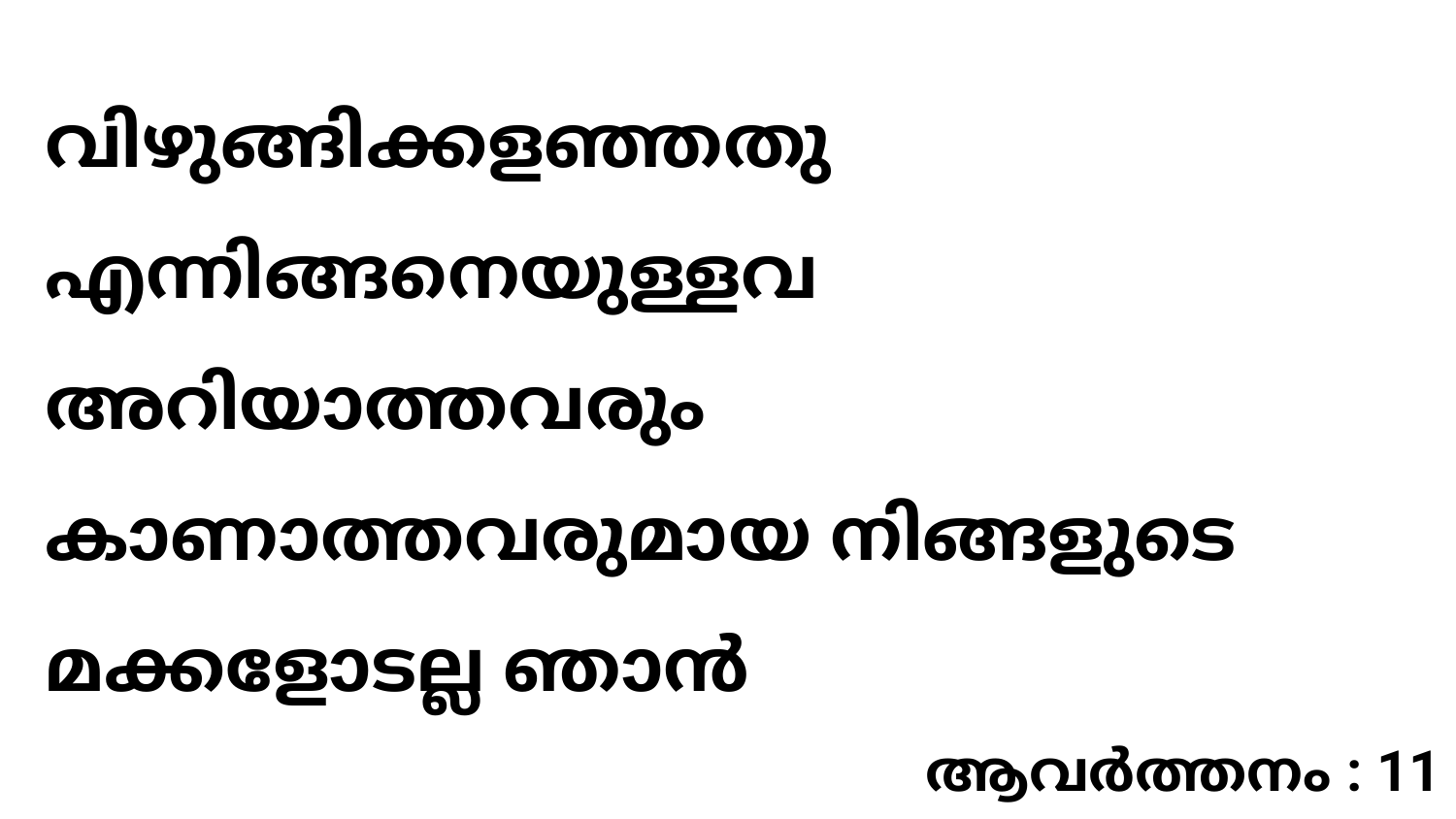

വിഴുങ്ങിക്കളഞ്ഞതു എന്നിങ്ങനെയുള്ളവ അറിയാത്തവരും കാണാത്തവരുമായ നിങ്ങളുടെ മക്കളോടല്ല ഞാൻ
ആവർത്തനം : 11